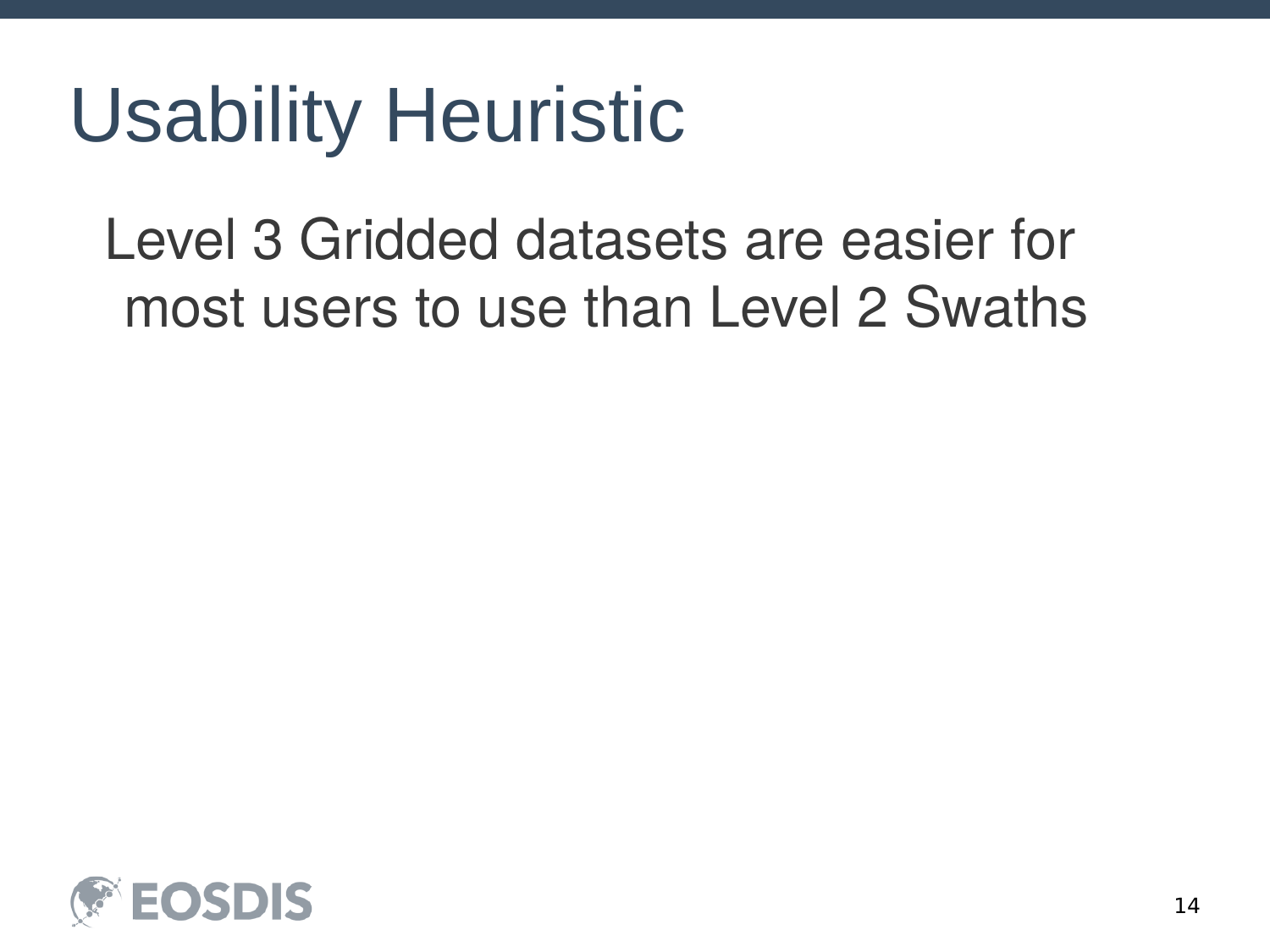

# Usability Heuristic
Level 3 Gridded datasets are easier for most users to use than Level 2 Swaths